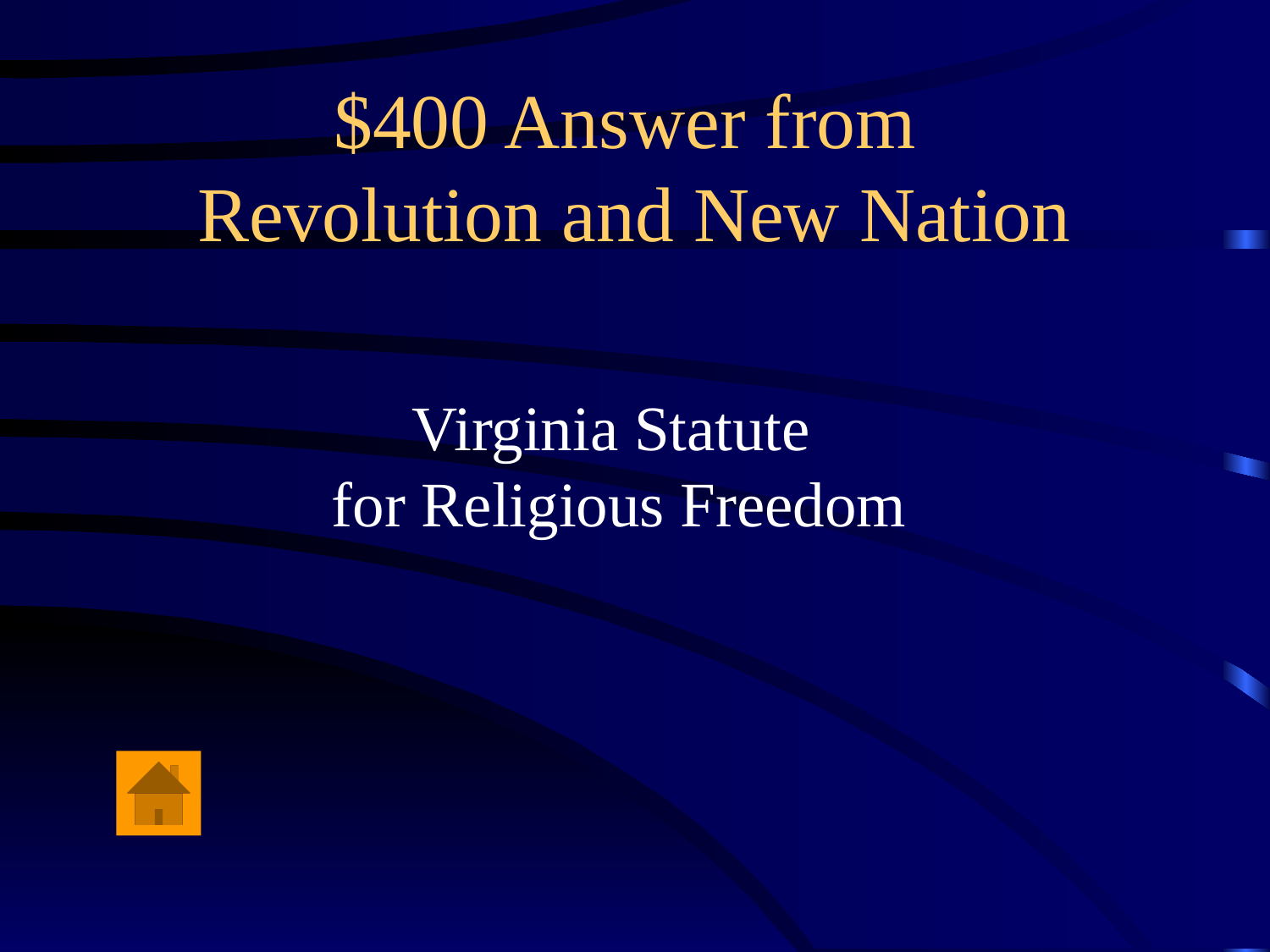

# $400 Answer from Revolution and New Nation
Virginia Statute
for Religious Freedom